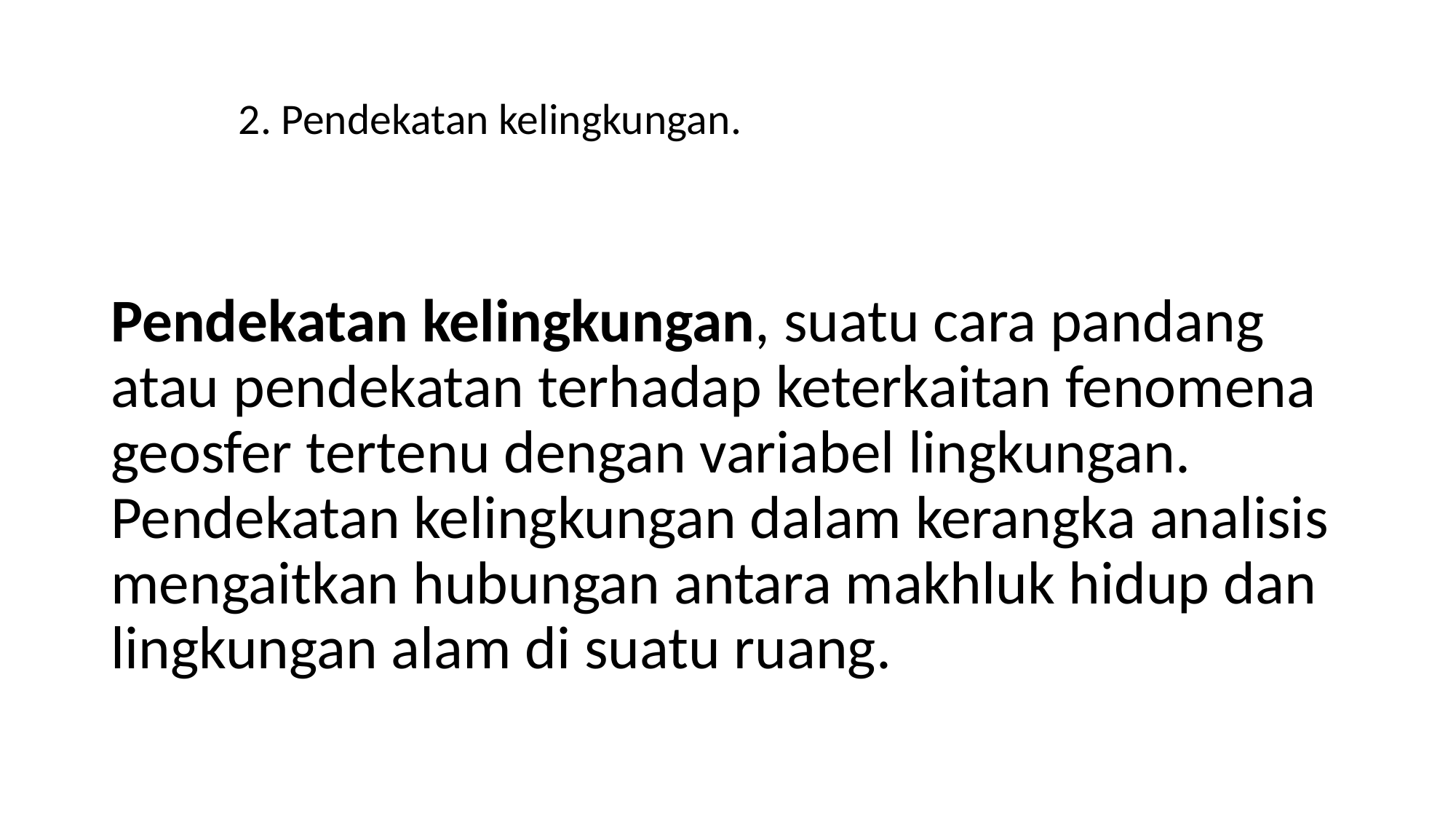

# 2. Pendekatan kelingkungan.

Pendekatan kelingkungan, suatu cara pandang atau pendekatan terhadap keterkaitan fenomena  geosfer tertenu dengan variabel lingkungan. Pendekatan kelingkungan dalam kerangka analisis mengaitkan hubungan antara makhluk hidup dan lingkungan alam di suatu ruang.